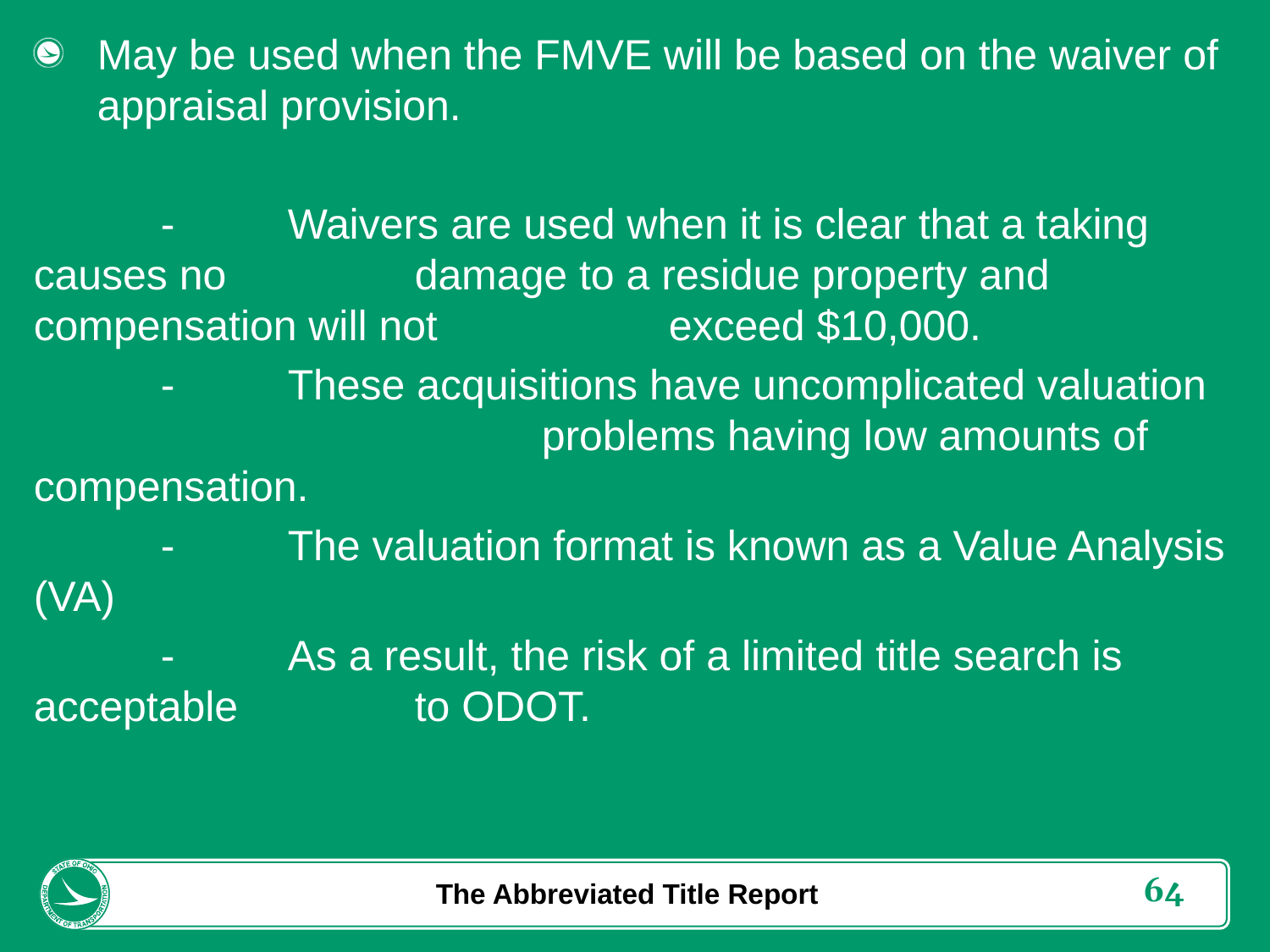

May be used when the FMVE will be based on the waiver of appraisal provision.

	-	Waivers are used when it is clear that a taking causes no 		damage to a residue property and compensation will not 		exceed $10,000.
	-	These acquisitions have uncomplicated valuation 				problems having low amounts of compensation.
	-	The valuation format is known as a Value Analysis (VA)
	-	As a result, the risk of a limited title search is acceptable 		to ODOT.

The Abbreviated Title Report